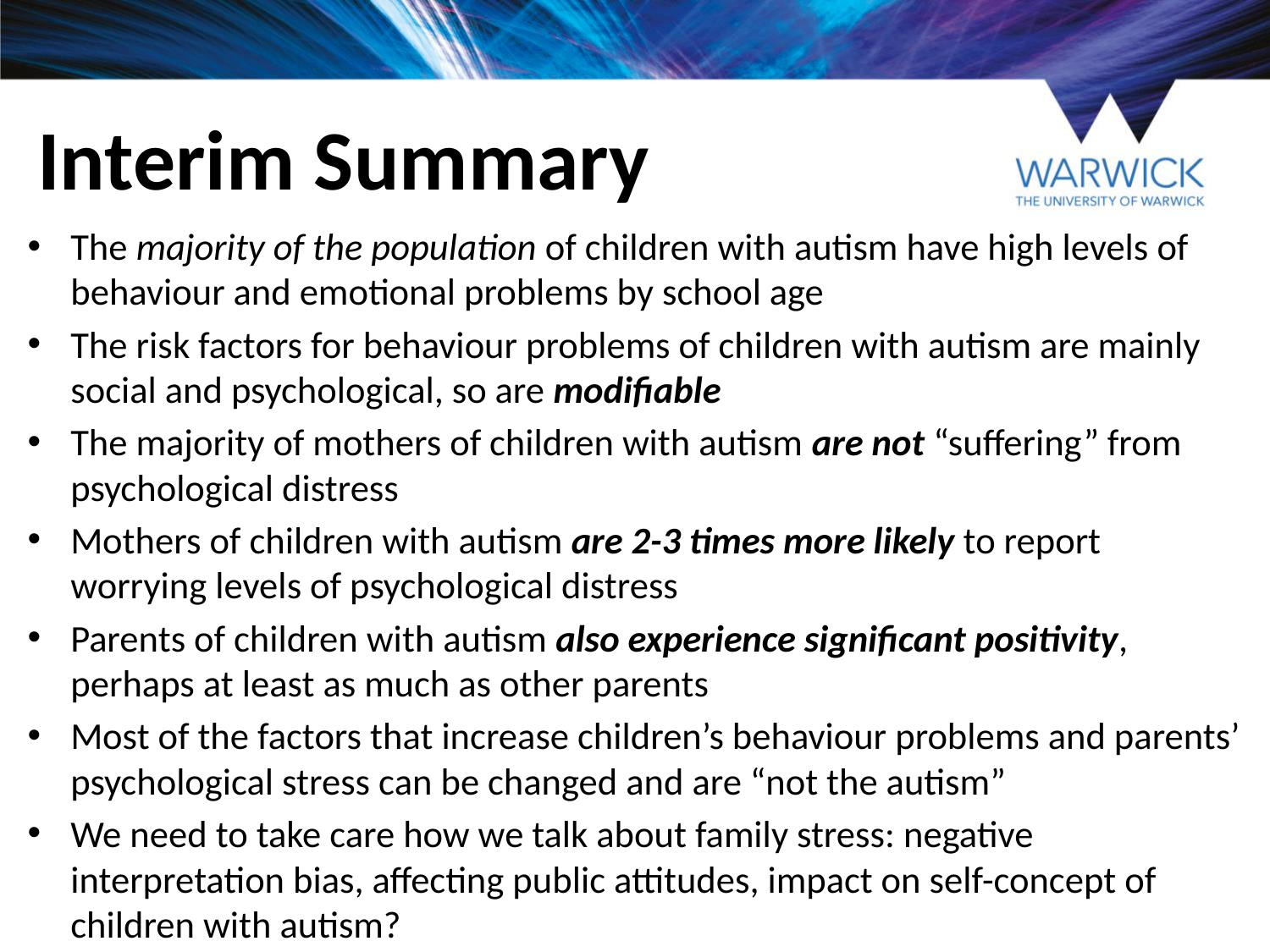

# Interim Summary
The majority of the population of children with autism have high levels of behaviour and emotional problems by school age
The risk factors for behaviour problems of children with autism are mainly social and psychological, so are modifiable
The majority of mothers of children with autism are not “suffering” from psychological distress
Mothers of children with autism are 2-3 times more likely to report worrying levels of psychological distress
Parents of children with autism also experience significant positivity, perhaps at least as much as other parents
Most of the factors that increase children’s behaviour problems and parents’ psychological stress can be changed and are “not the autism”
We need to take care how we talk about family stress: negative interpretation bias, affecting public attitudes, impact on self-concept of children with autism?